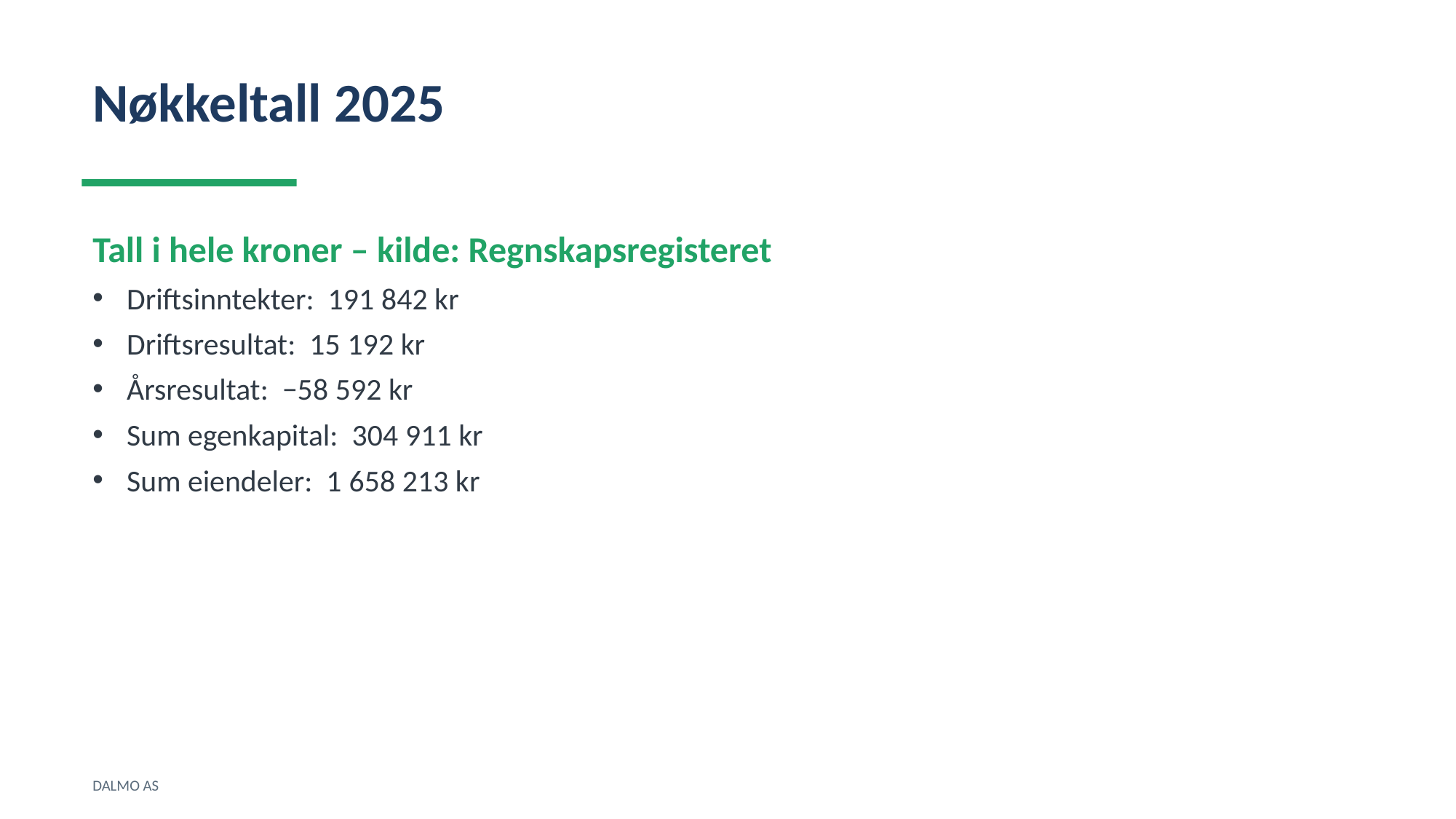

Nøkkeltall 2025

Tall i hele kroner – kilde: Regnskapsregisteret
Driftsinntekter:  191 842 kr
Driftsresultat:  15 192 kr
Årsresultat:  −58 592 kr
Sum egenkapital:  304 911 kr
Sum eiendeler:  1 658 213 kr
DALMO AS